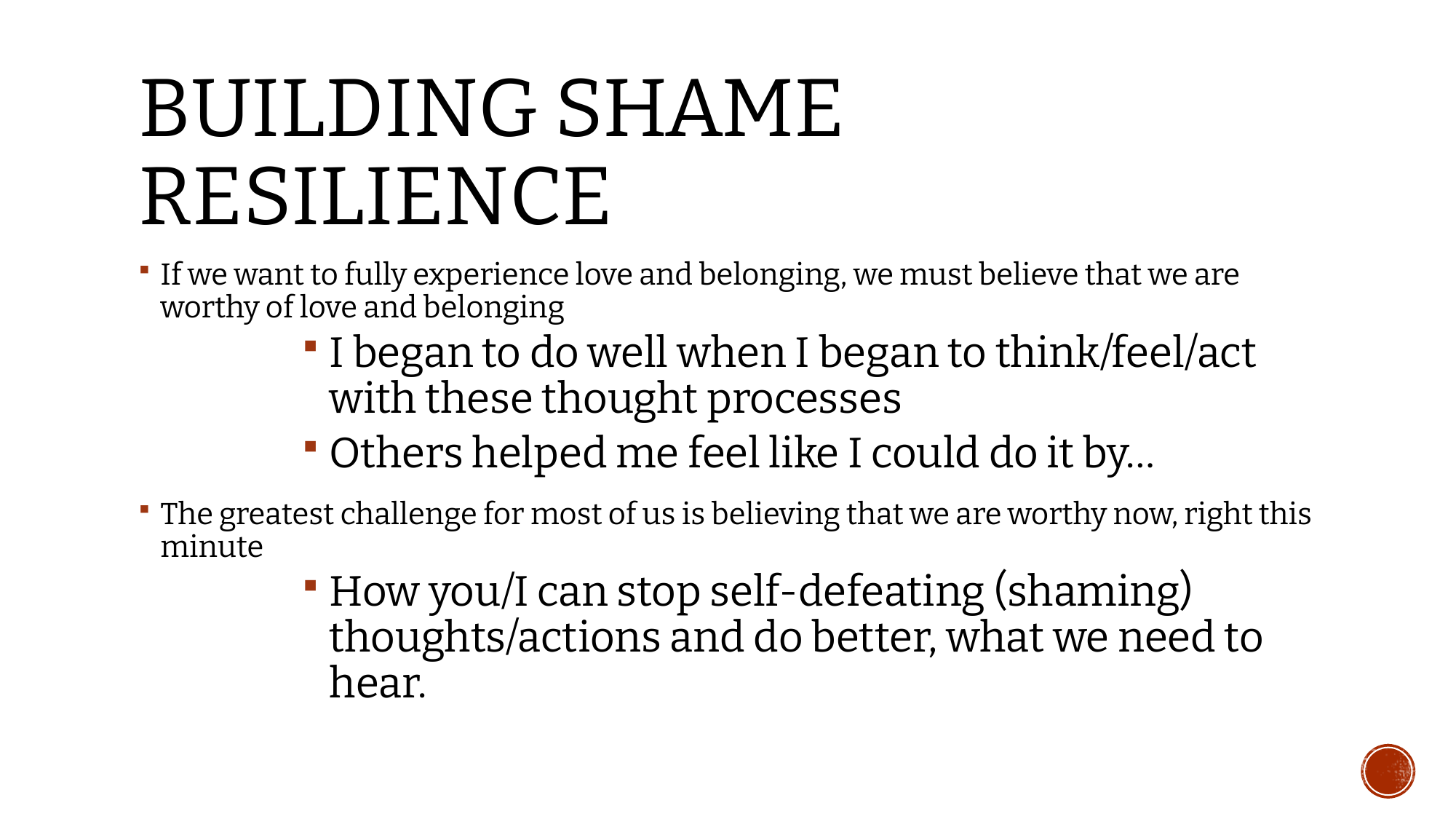

# Building Shame Resilience
If we want to fully experience love and belonging, we must believe that we are worthy of love and belonging
I began to do well when I began to think/feel/act with these thought processes
Others helped me feel like I could do it by…
The greatest challenge for most of us is believing that we are worthy now, right this minute
How you/I can stop self-defeating (shaming) thoughts/actions and do better, what we need to hear.